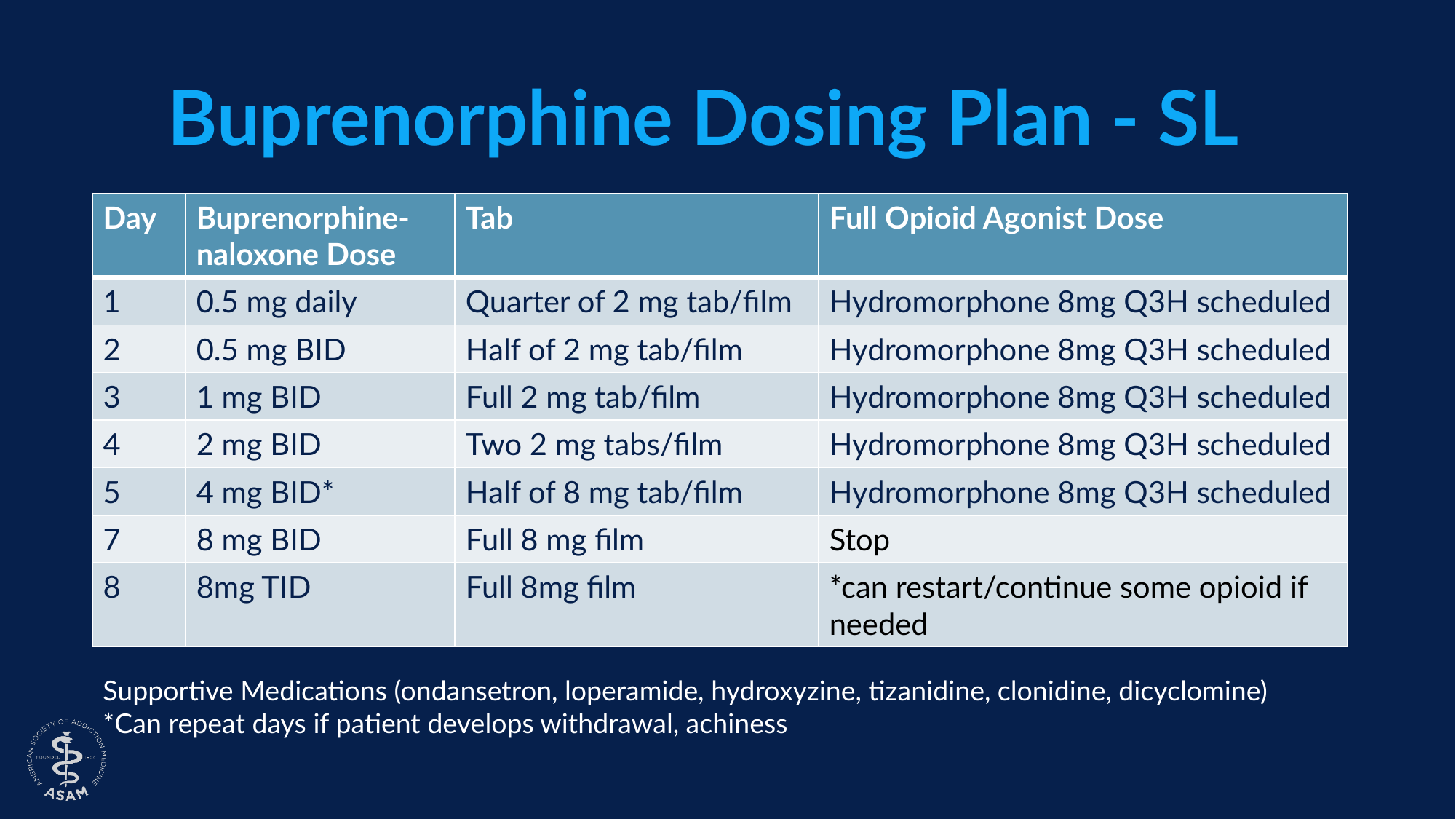

# Buprenorphine Dosing Plan - SL
| Day | Buprenorphine-naloxone Dose | Tab | Full Opioid Agonist Dose |
| --- | --- | --- | --- |
| 1 | 0.5 mg daily | Quarter of 2 mg tab/film | Hydromorphone 8mg Q3H scheduled |
| 2 | 0.5 mg BID | Half of 2 mg tab/film | Hydromorphone 8mg Q3H scheduled |
| 3 | 1 mg BID | Full 2 mg tab/film | Hydromorphone 8mg Q3H scheduled |
| 4 | 2 mg BID | Two 2 mg tabs/film | Hydromorphone 8mg Q3H scheduled |
| 5 | 4 mg BID\* | Half of 8 mg tab/film | Hydromorphone 8mg Q3H scheduled |
| 7 | 8 mg BID | Full 8 mg film | Stop |
| 8 | 8mg TID | Full 8mg film | \*can restart/continue some opioid if needed |
Supportive Medications (ondansetron, loperamide, hydroxyzine, tizanidine, clonidine, dicyclomine)
*Can repeat days if patient develops withdrawal, achiness